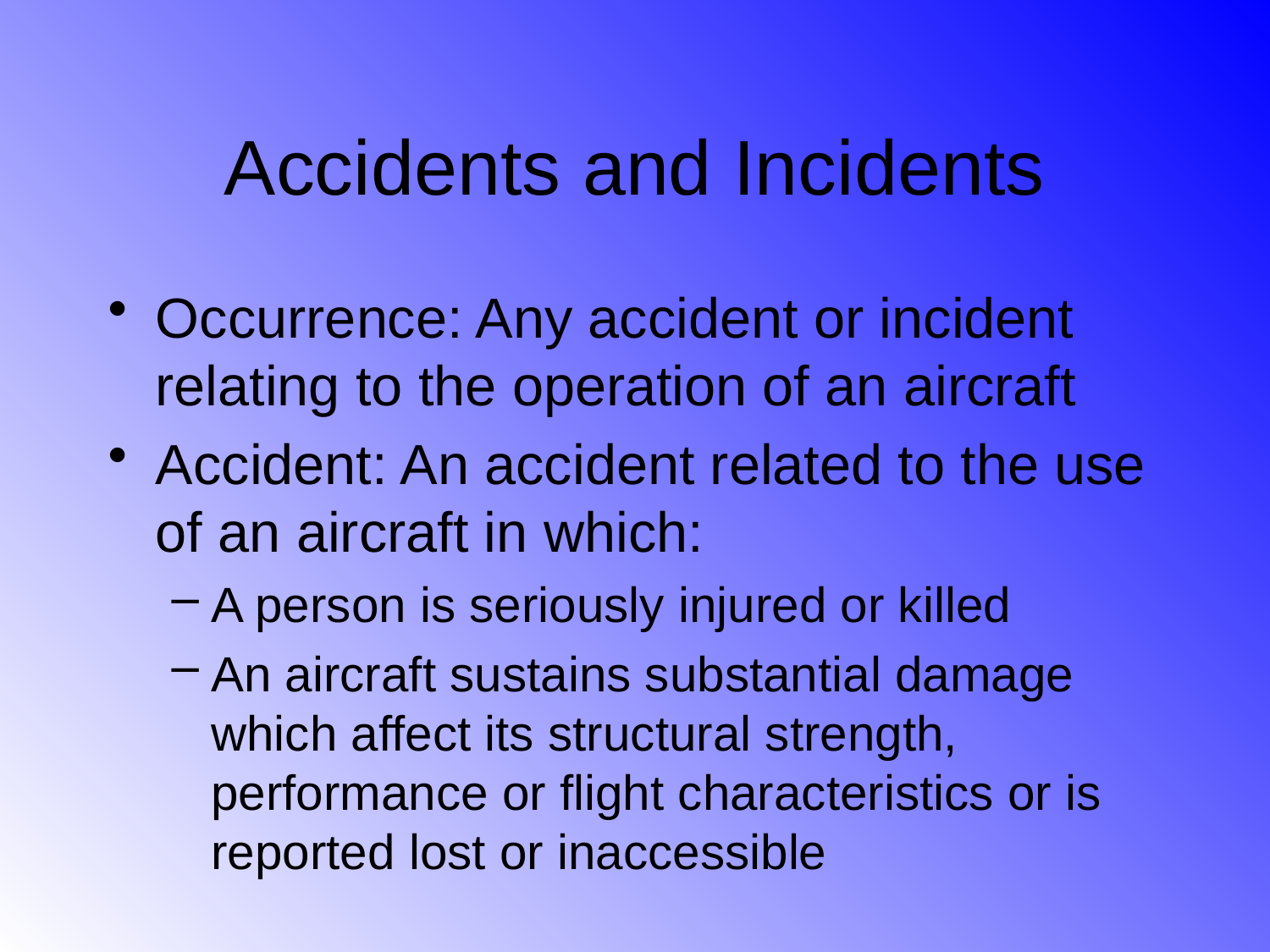

# Accidents and Incidents
Occurrence: Any accident or incident relating to the operation of an aircraft
Accident: An accident related to the use of an aircraft in which:
A person is seriously injured or killed
An aircraft sustains substantial damage which affect its structural strength, performance or flight characteristics or is reported lost or inaccessible